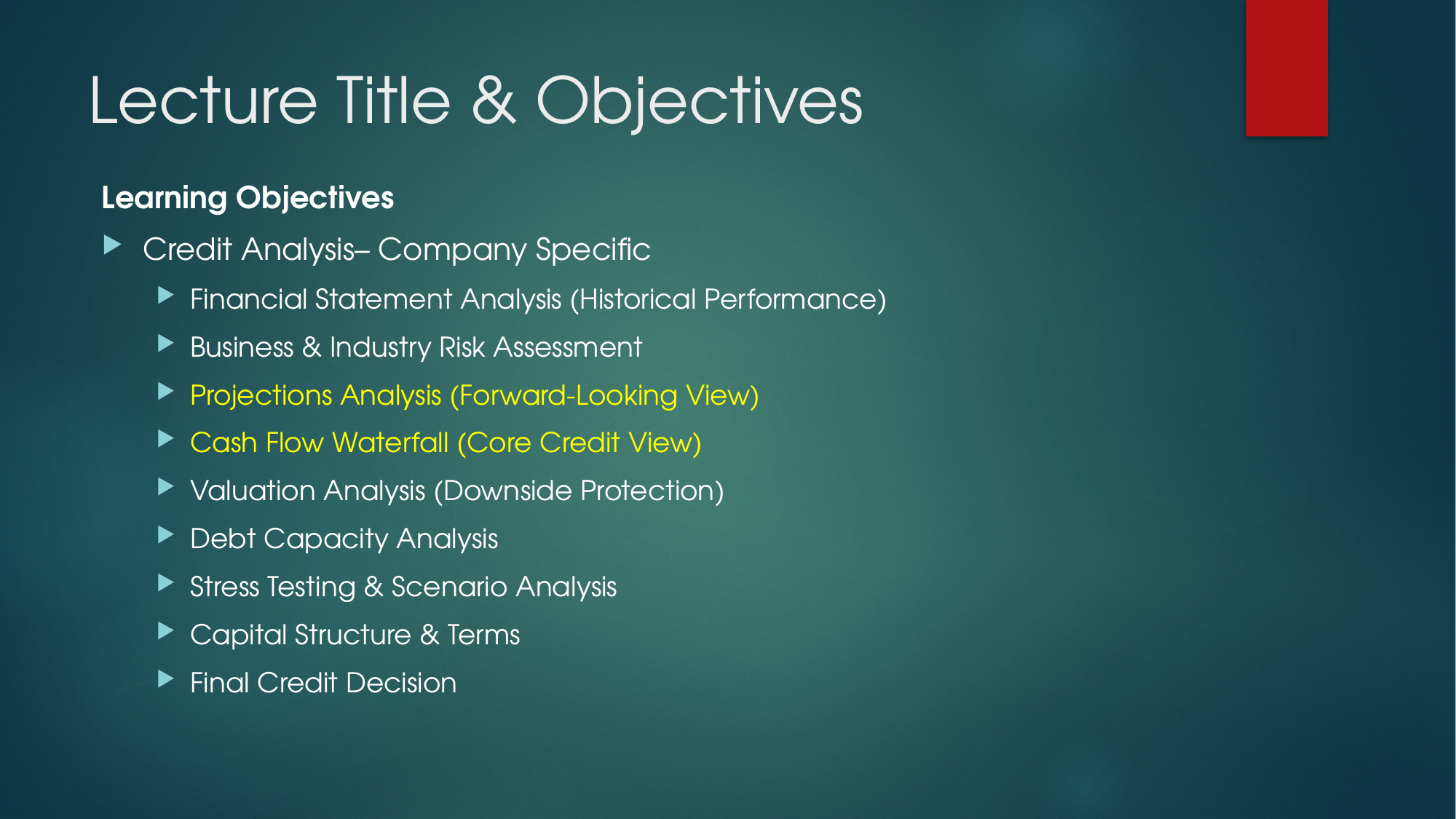

# Lecture Title & Objectives
Learning Objectives
Credit Analysis– Company Specific
Financial Statement Analysis (Historical Performance)
Business & Industry Risk Assessment
Projections Analysis (Forward-Looking View)
Cash Flow Waterfall (Core Credit View)
Valuation Analysis (Downside Protection)
Debt Capacity Analysis
Stress Testing & Scenario Analysis
Capital Structure & Terms
Final Credit Decision